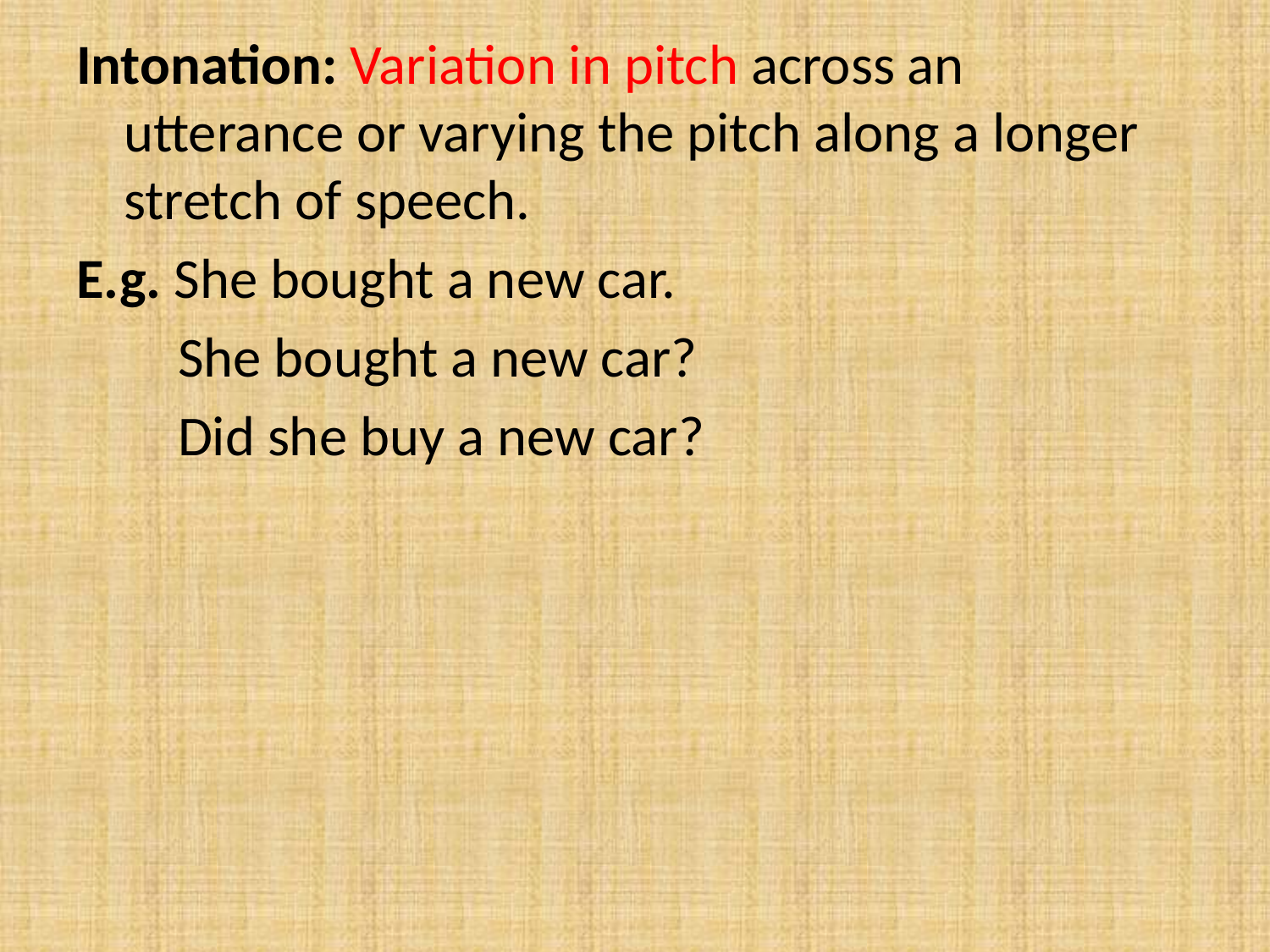

Intonation: Variation in pitch across an utterance or varying the pitch along a longer stretch of speech.
E.g. She bought a new car.
        She bought a new car?
        Did she buy a new car?